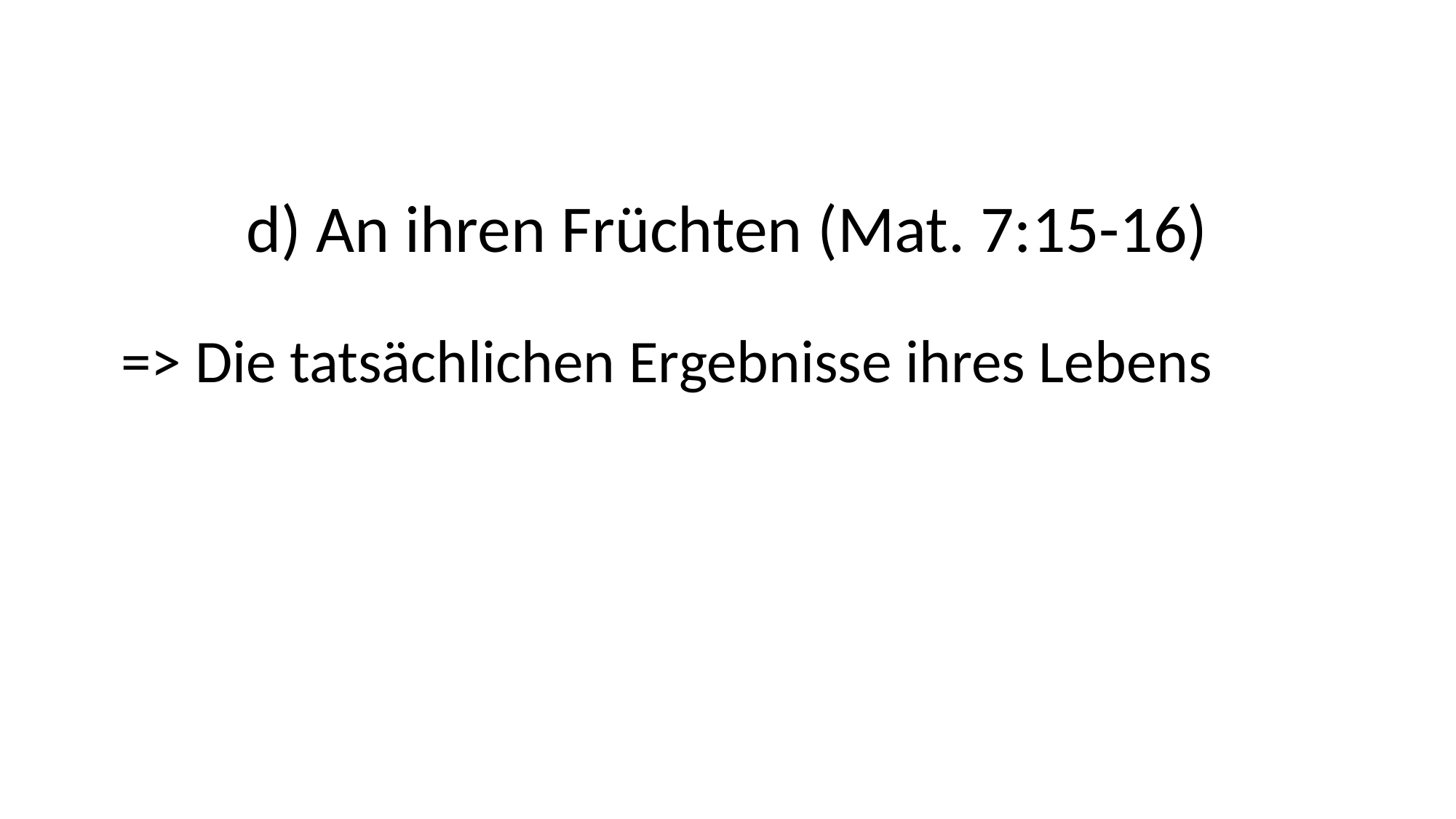

# d) An ihren Früchten (Mat. 7:15-16)
=> Die tatsächlichen Ergebnisse ihres Lebens